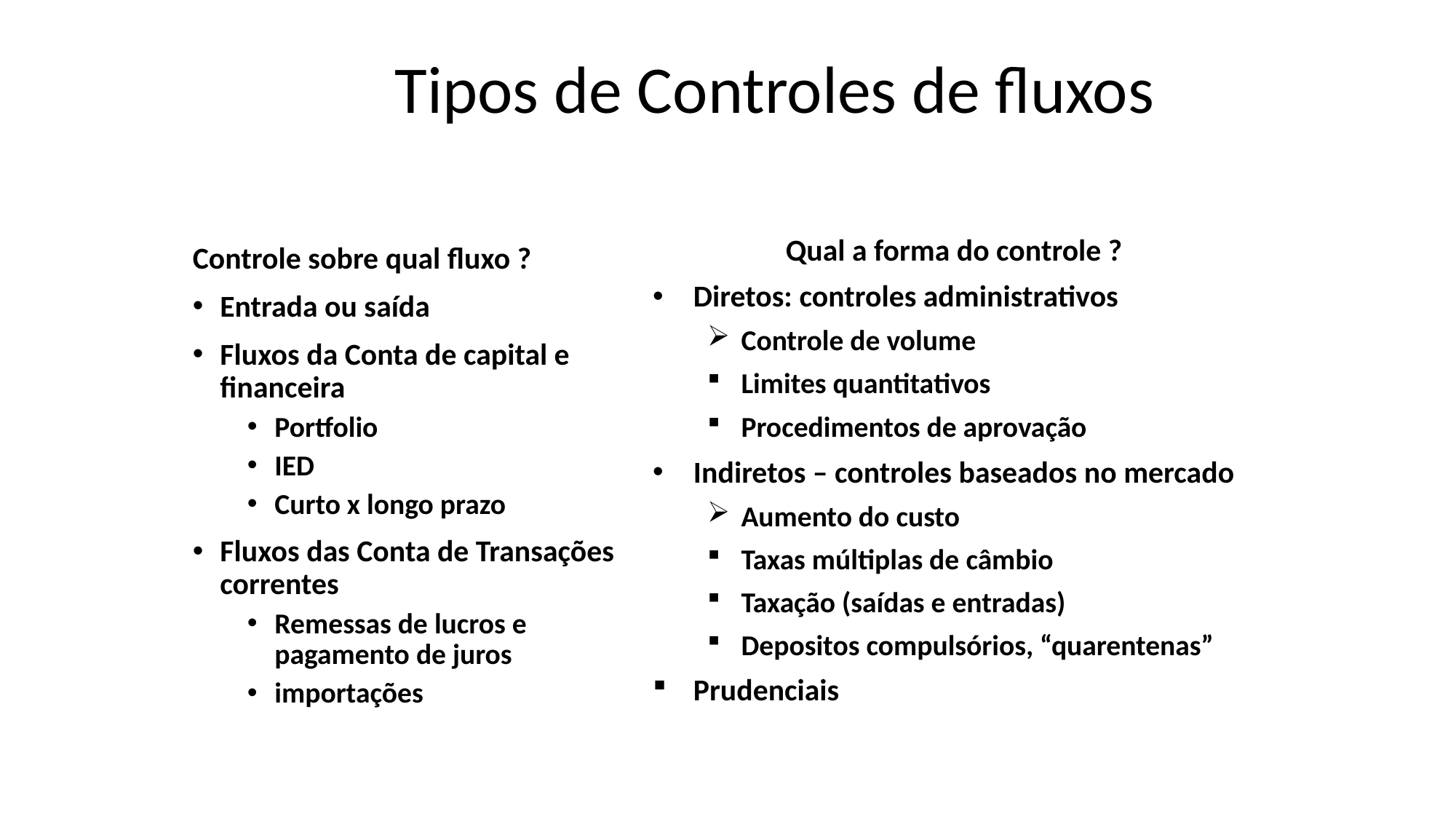

# Tipos de Controles de fluxos
Qual a forma do controle ?
Diretos: controles administrativos
Controle de volume
Limites quantitativos
Procedimentos de aprovação
Indiretos – controles baseados no mercado
Aumento do custo
Taxas múltiplas de câmbio
Taxação (saídas e entradas)
Depositos compulsórios, “quarentenas”
Prudenciais
Controle sobre qual fluxo ?
Entrada ou saída
Fluxos da Conta de capital e financeira
Portfolio
IED
Curto x longo prazo
Fluxos das Conta de Transações correntes
Remessas de lucros e pagamento de juros
importações